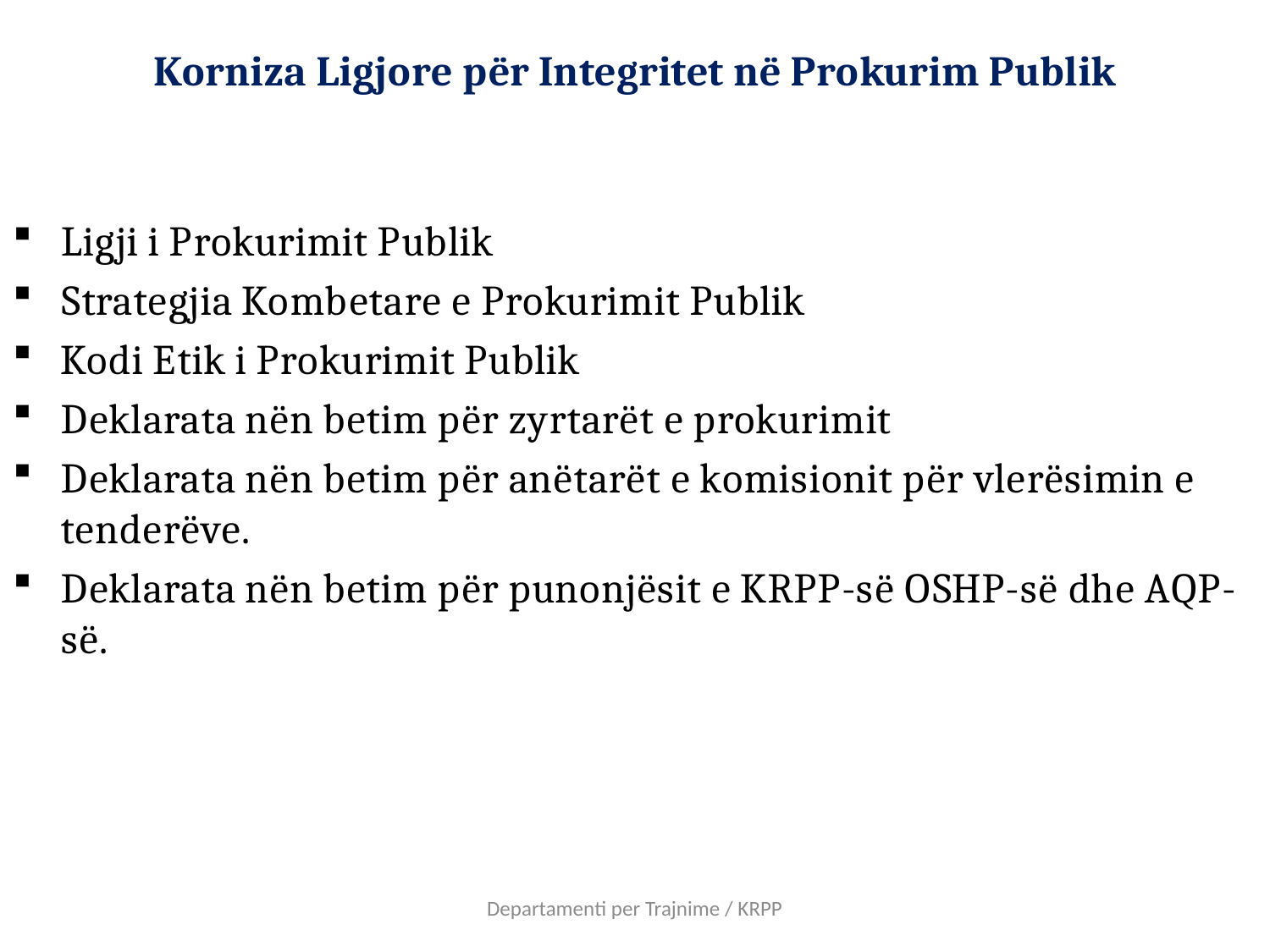

# Korniza Ligjore për Integritet në Prokurim Publik

Ligji i Prokurimit Publik
Strategjia Kombetare e Prokurimit Publik
Kodi Etik i Prokurimit Publik
Deklarata nën betim për zyrtarët e prokurimit
Deklarata nën betim për anëtarët e komisionit për vlerësimin e tenderëve.
Deklarata nën betim për punonjësit e KRPP-së OSHP-së dhe AQP-së.

Departamenti per Trajnime / KRPP